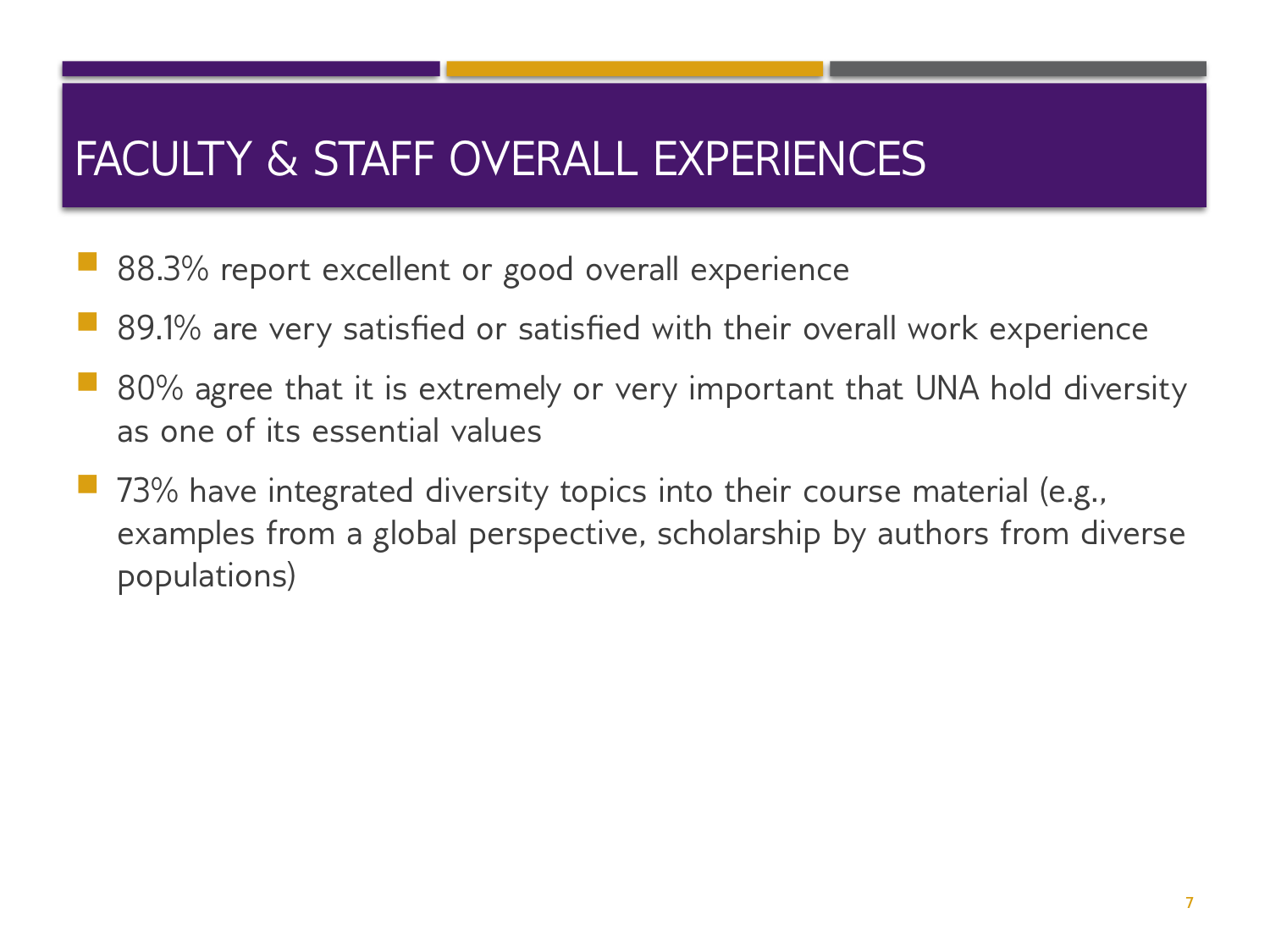

# FACULTY & STAFF OVERALL EXPERIENCES
88.3% report excellent or good overall experience
89.1% are very satisfied or satisfied with their overall work experience
80% agree that it is extremely or very important that UNA hold diversity as one of its essential values
73% have integrated diversity topics into their course material (e.g., examples from a global perspective, scholarship by authors from diverse populations)

7